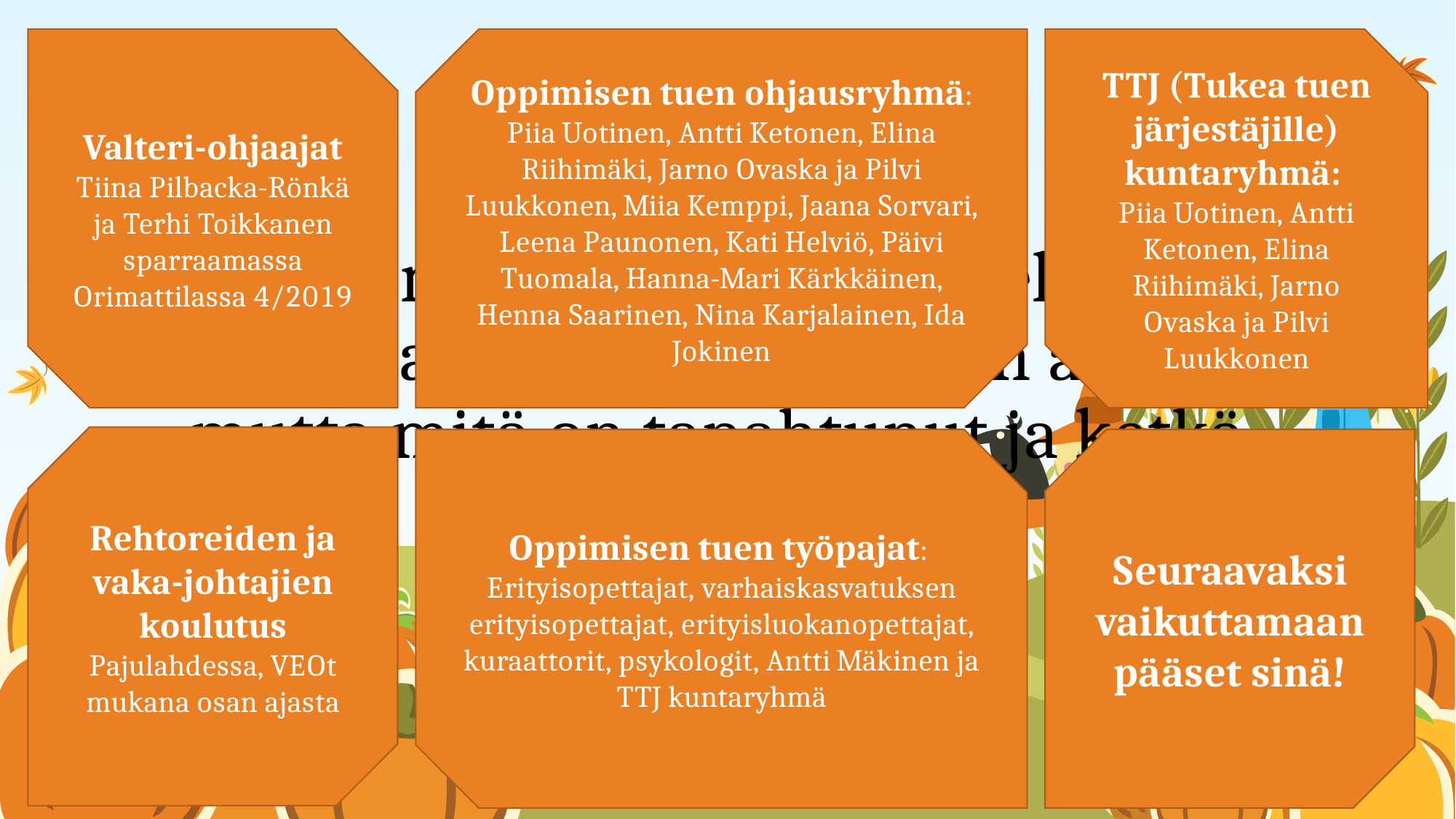

Valteri-ohjaajat Tiina Pilbacka-Rönkä ja Terhi Toikkanen sparraamassa Orimattilassa 4/2019
Oppimisen tuen ohjausryhmä:
Piia Uotinen, Antti Ketonen, Elina Riihimäki, Jarno Ovaska ja Pilvi Luukkonen, Miia Kemppi, Jaana Sorvari, Leena Paunonen, Kati Helviö, Päivi Tuomala, Hanna-Mari Kärkkäinen, Henna Saarinen, Nina Karjalainen, Ida Jokinen
TTJ (Tukea tuen järjestäjille) kuntaryhmä:
Piia Uotinen, Antti Ketonen, Elina Riihimäki, Jarno Ovaska ja Pilvi Luukkonen
# Oppimisen tuen suunnitelma  ̶ Valmista pitäisi tulla kevään aikana, mutta mitä on tapahtunut ja ketkä tekee?
Rehtoreiden ja vaka-johtajien koulutus Pajulahdessa, VEOt mukana osan ajasta
Oppimisen tuen työpajat:
Erityisopettajat, varhaiskasvatuksen erityisopettajat, erityisluokanopettajat, kuraattorit, psykologit, Antti Mäkinen ja TTJ kuntaryhmä
Seuraavaksi vaikuttamaan pääset sinä!